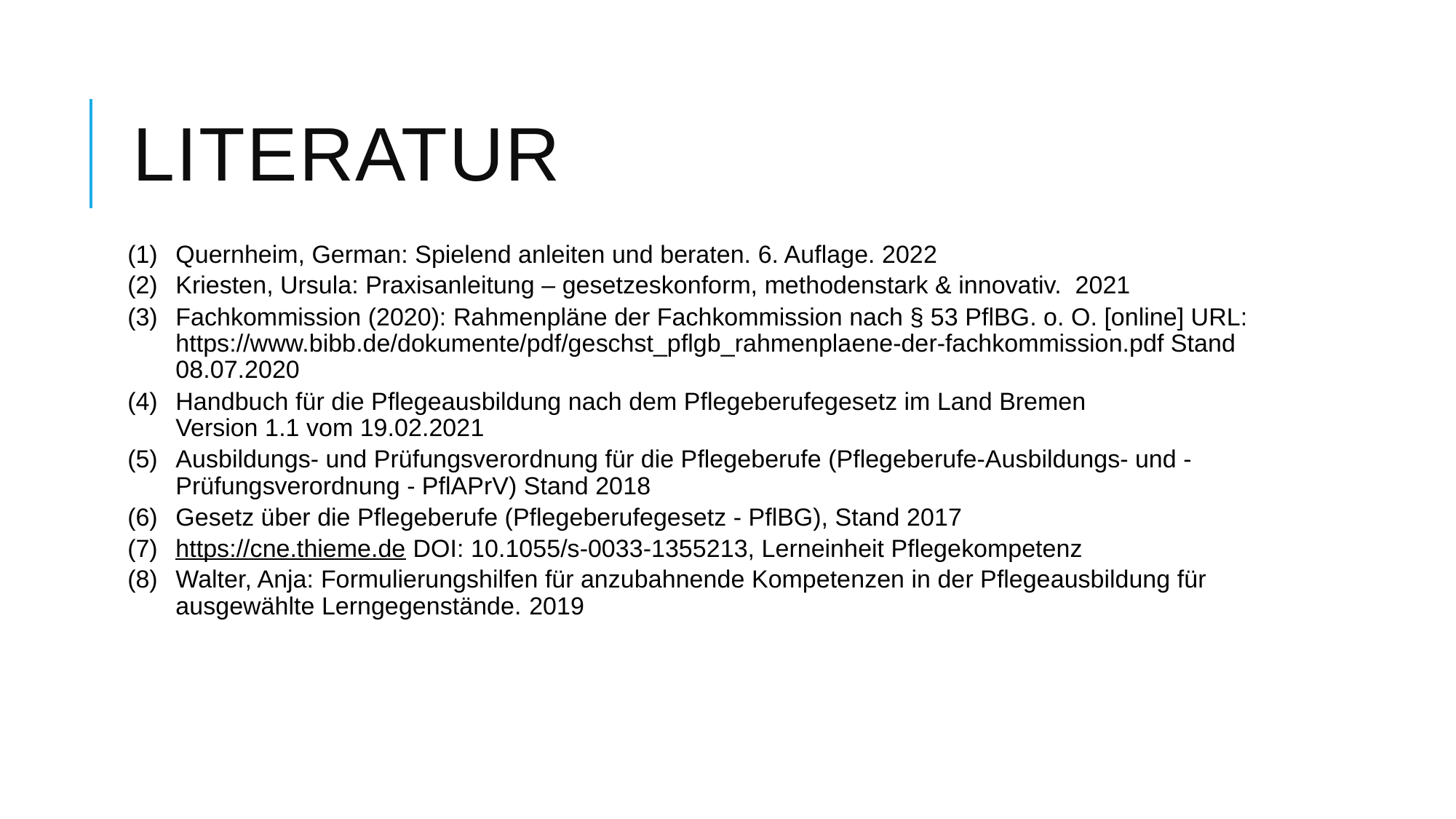

# Literatur
Quernheim, German: Spielend anleiten und beraten. 6. Auflage. 2022
Kriesten, Ursula: Praxisanleitung – gesetzeskonform, methodenstark & innovativ.  2021
Fachkommission (2020): Rahmenpläne der Fachkommission nach § 53 PflBG. o. O. [online] URL:
https://www.bibb.de/dokumente/pdf/geschst_pflgb_rahmenplaene-der-fachkommission.pdf Stand 08.07.2020
Handbuch für die Pflegeausbildung nach dem Pflegeberufegesetz im Land Bremen
Version 1.1 vom 19.02.2021
Ausbildungs- und Prüfungsverordnung für die Pflegeberufe (Pflegeberufe-Ausbildungs- und -Prüfungsverordnung - PflAPrV) Stand 2018
Gesetz über die Pflegeberufe (Pflegeberufegesetz - PflBG), Stand 2017
https://cne.thieme.de DOI: 10.1055/s-0033-1355213, Lerneinheit Pflegekompetenz
Walter, Anja: Formulierungshilfen für anzubahnende Kompetenzen in der Pflegeausbildung für ausgewählte Lerngegenstände. 2019

ulimpetenzorientierter Lernziele
auf Modulebene